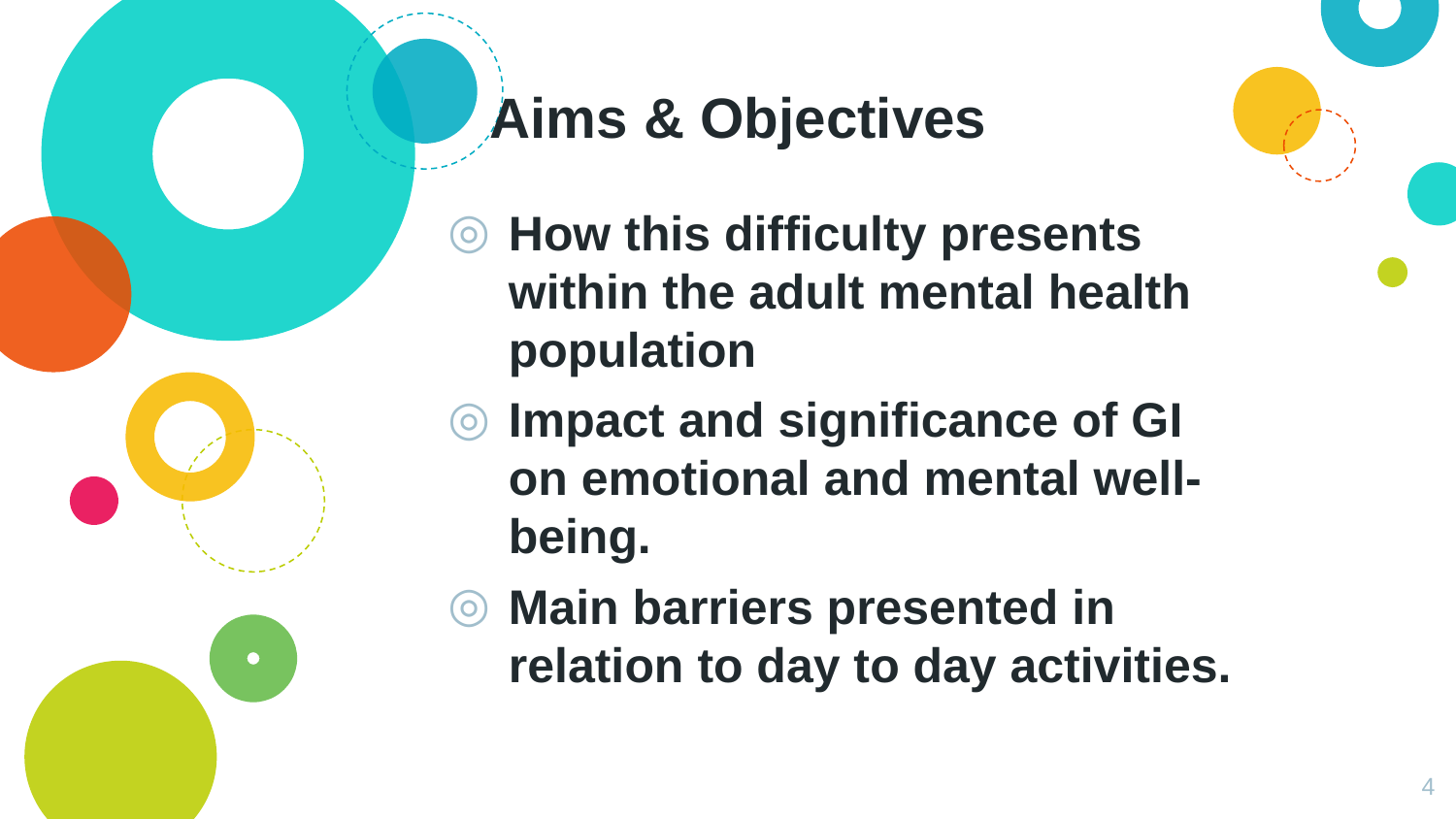

# Aims & Objectives
How this difficulty presents within the adult mental health population
Impact and significance of GI on emotional and mental well-being.
Main barriers presented in relation to day to day activities.

4